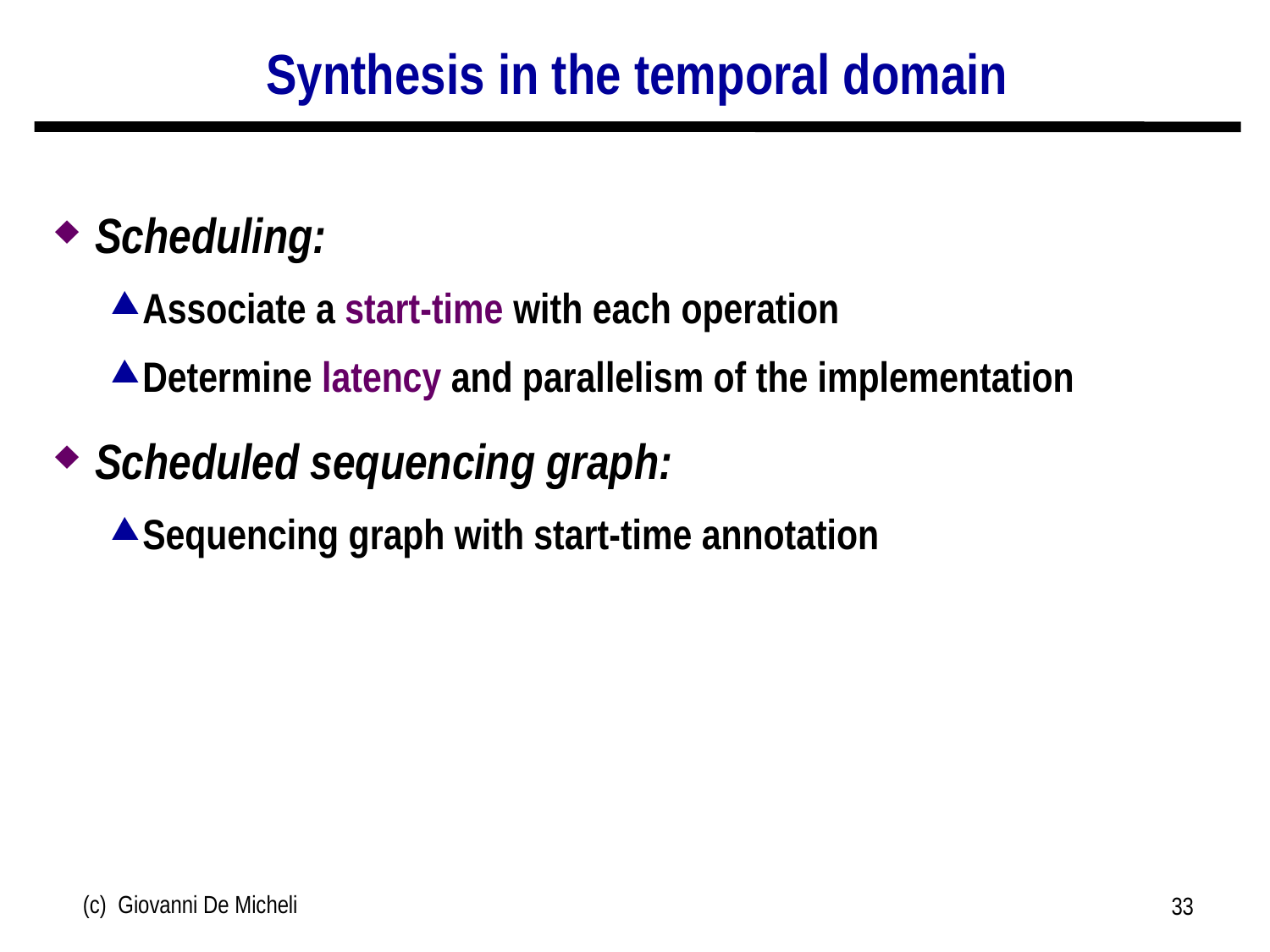

# Synthesis in the temporal domain
Scheduling:
Associate a start-time with each operation
Determine latency and parallelism of the implementation
Scheduled sequencing graph:
Sequencing graph with start-time annotation

(c)  Giovanni De Micheli
33